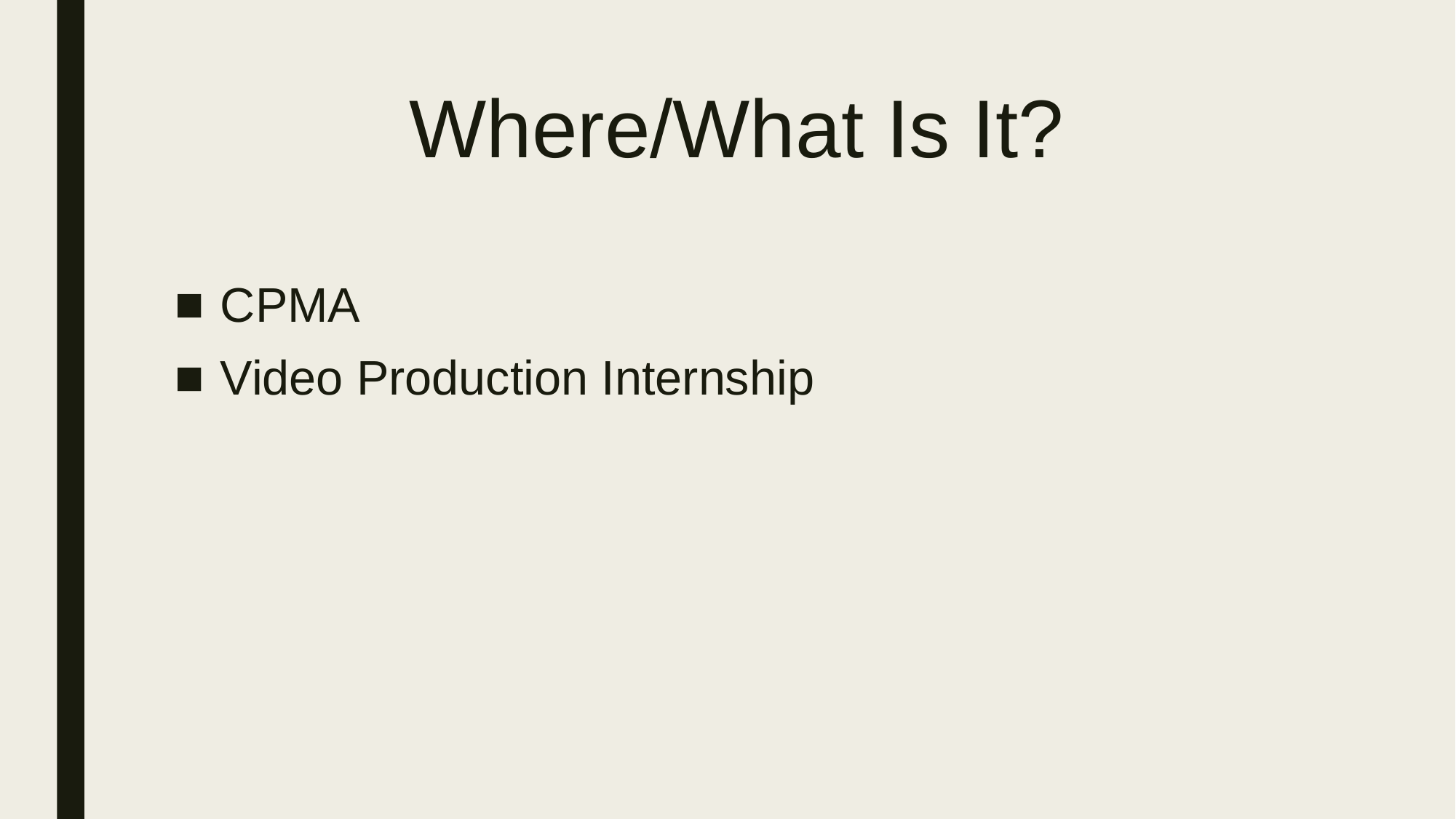

# Where/What Is It?
CPMA
Video Production Internship